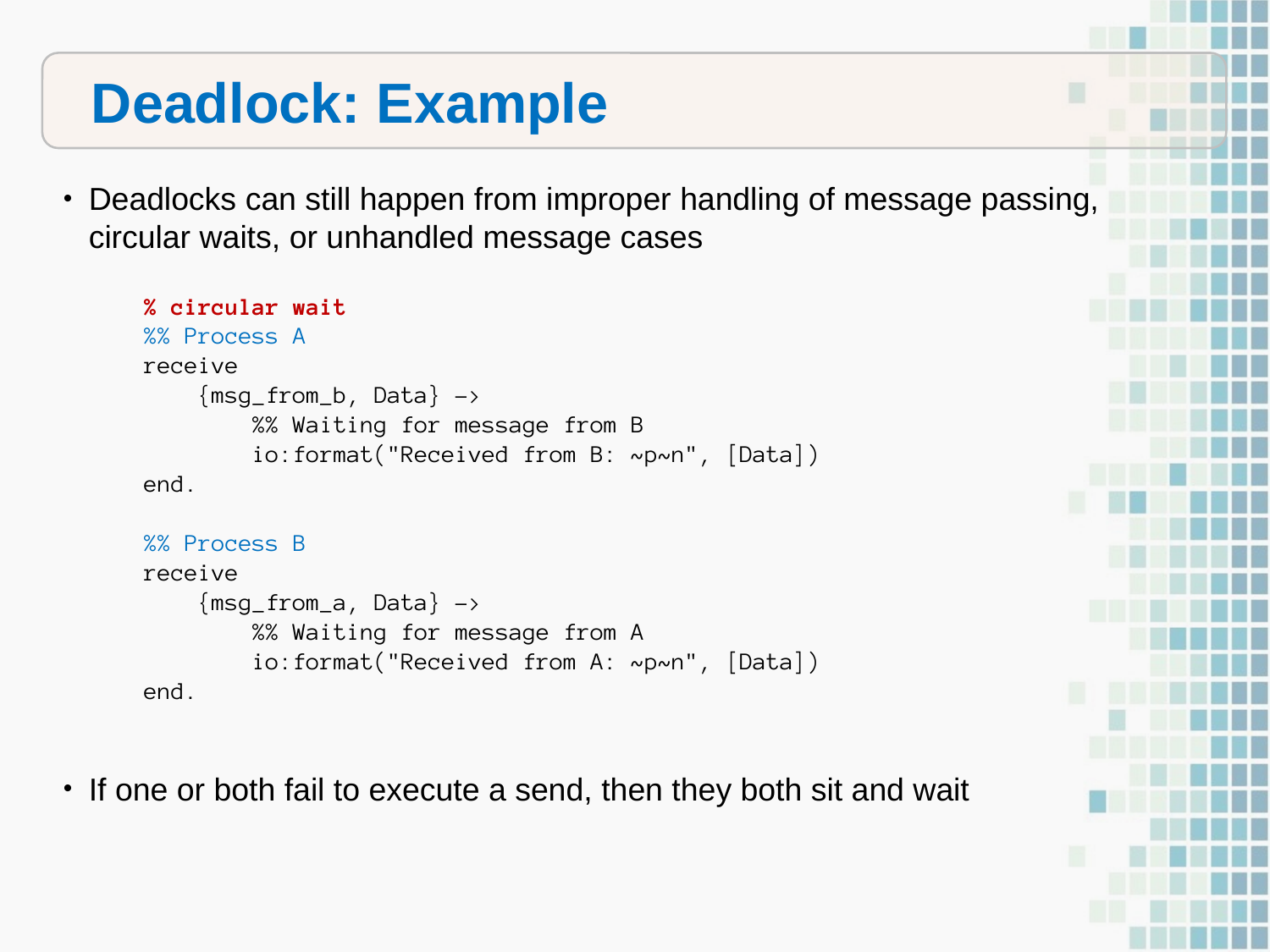

Deadlock: Example
Deadlocks can still happen from improper handling of message passing, circular waits, or unhandled message cases
% circular wait
%% Process A
receive
    {msg_from_b, Data} ->
        %% Waiting for message from B
        io:format("Received from B: ~p~n", [Data])
end.

%% Process B
receive
    {msg_from_a, Data} ->
        %% Waiting for message from A
        io:format("Received from A: ~p~n", [Data])
end.
If one or both fail to execute a send, then they both sit and wait